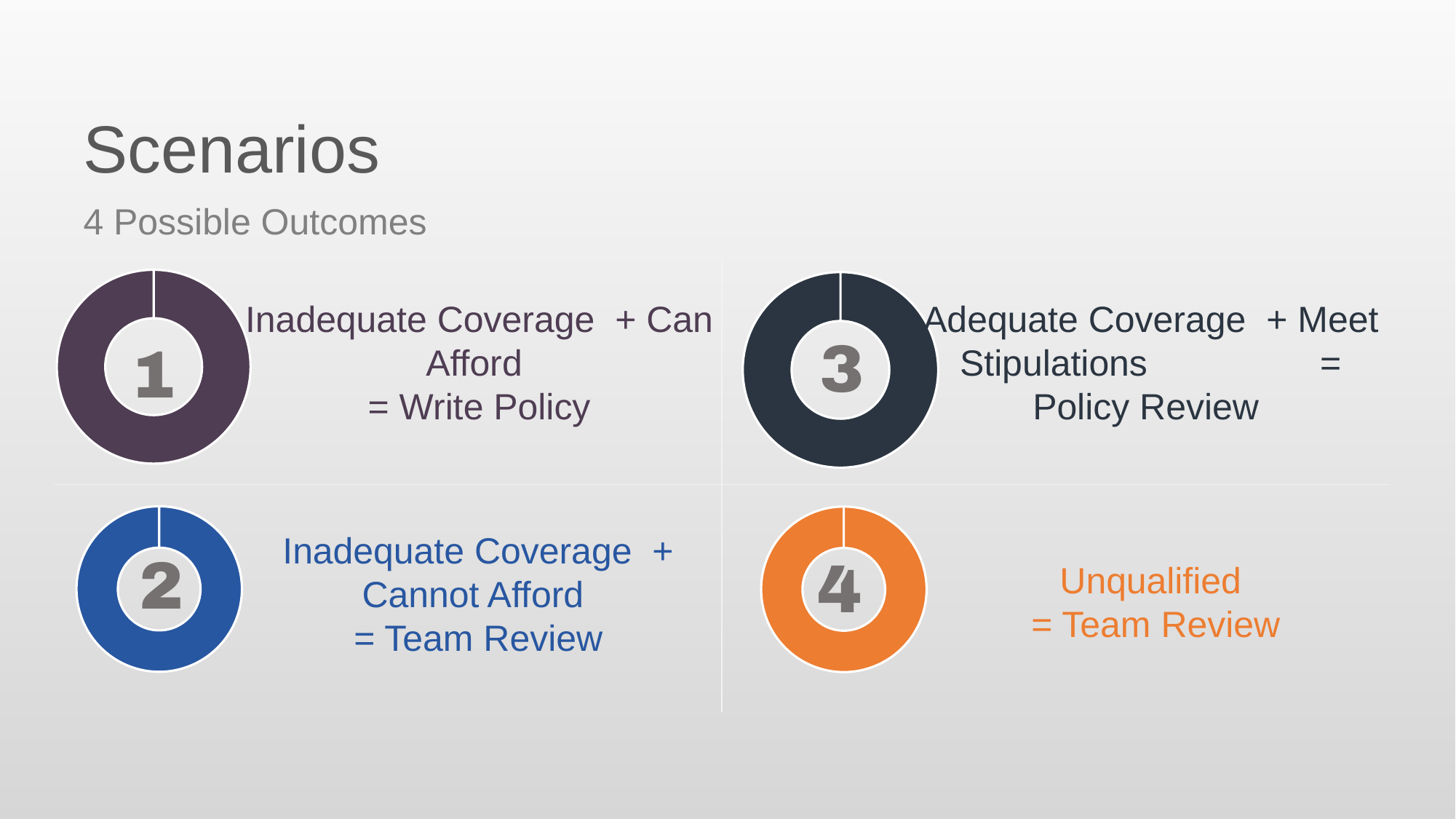

Scenarios
4 Possible Outcomes

### Chart

| Category | Sales |
|---|---|
| 1st Qtr | 100.0 |
| 2nd Qtr | 0.0 |

### Chart

| Category | Sales |
|---|---|
| 1st Qtr | 100.0 |
| 2nd Qtr | 0.0 |
Inadequate Coverage  + Can Afford
= Write Policy

Adequate Coverage  + Meet Stipulations                 = Policy Review
1

### Chart

| Category | Sales |
|---|---|
| 1st Qtr | 100.0 |
| 2nd Qtr | 0.0 |

### Chart

| Category | Sales |
|---|---|
| 1st Qtr | 100.0 |
| 2nd Qtr | 0.0 |
Inadequate Coverage  + Cannot Afford
= Team Review
Unqualified
= Team Review